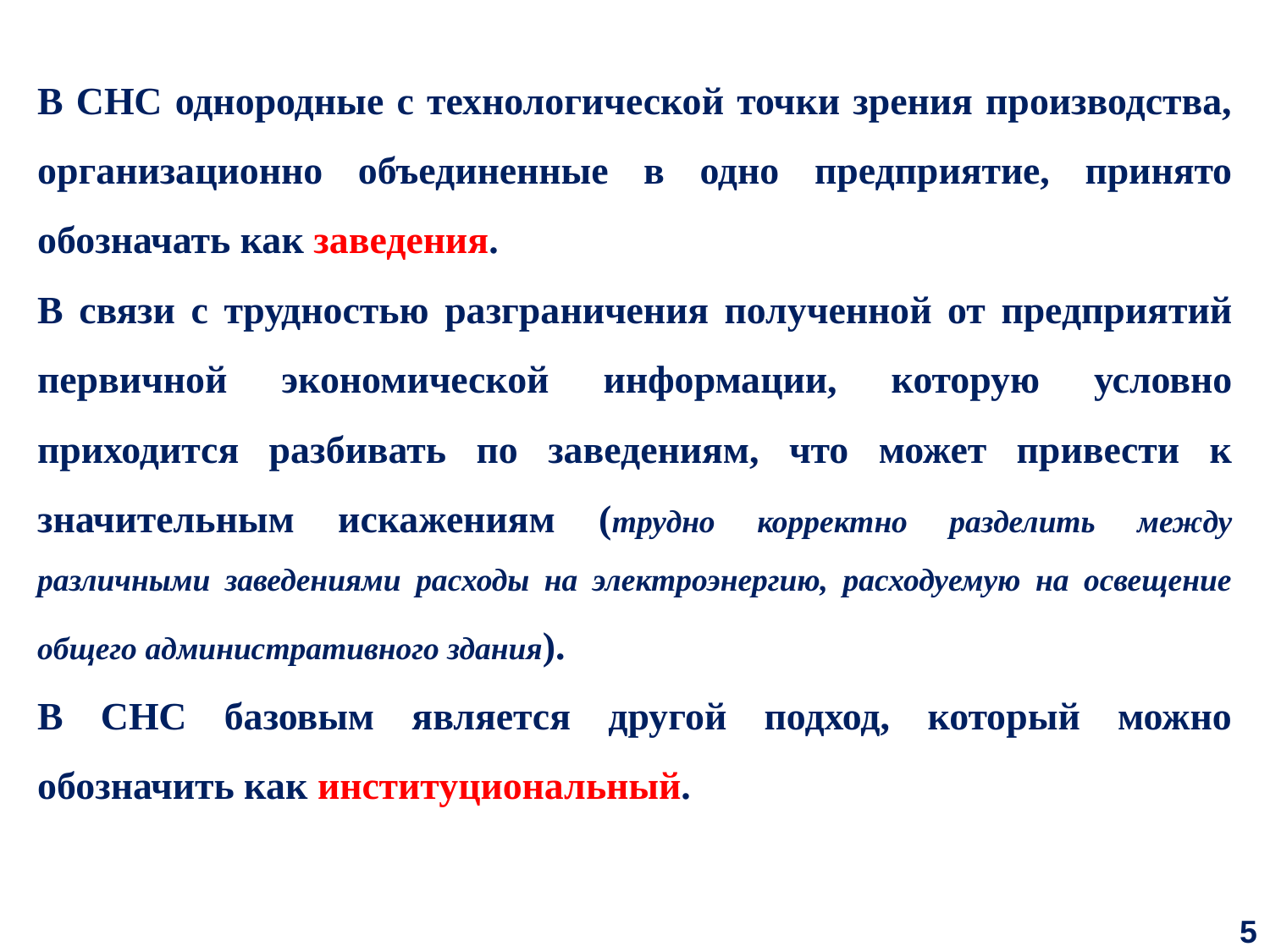

В СНС однородные с технологической точки зрения производства, организационно объединенные в одно предприятие, принято обозначать как заведения.
В связи с трудностью разграничения полученной от предприятий первичной экономической информации, которую условно приходится разбивать по заведениям, что может привести к значительным искажениям (трудно корректно разделить между различными заведениями расходы на электроэнергию, расходуемую на освещение общего административного здания).
В СНС базовым является другой подход, который можно обозначить как институциональный.

5